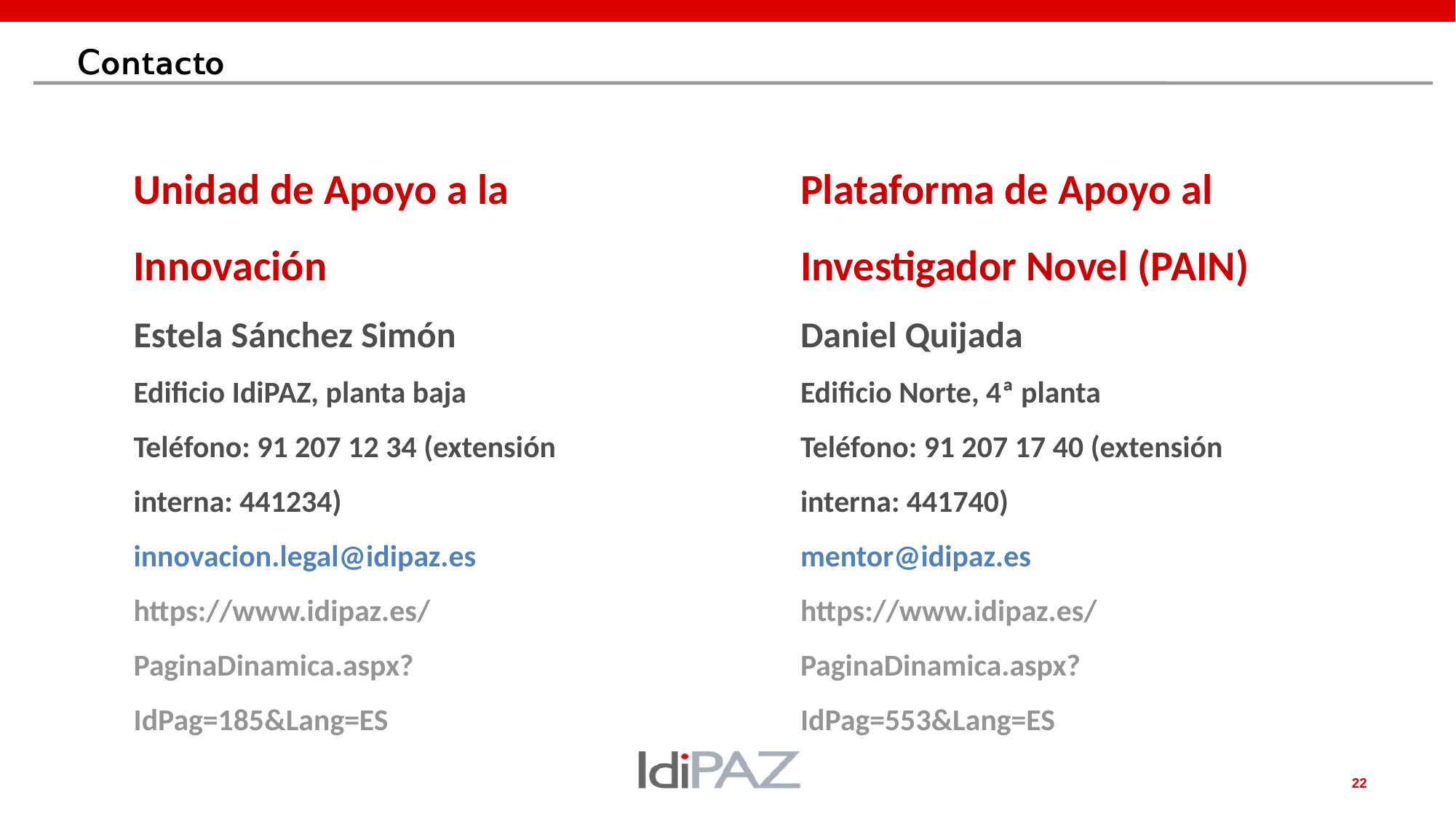

# Contacto
Unidad de Apoyo a la Innovación
Estela Sánchez Simón
Edificio IdiPAZ, planta baja
Teléfono: 91 207 12 34 (extensión interna: 441234)
innovacion.legal@idipaz.es
https://www.idipaz.es/PaginaDinamica.aspx?IdPag=185&Lang=ES
Plataforma de Apoyo al Investigador Novel (PAIN)
Daniel Quijada
Edificio Norte, 4ª planta
Teléfono: 91 207 17 40 (extensión interna: 441740)
mentor@idipaz.es
https://www.idipaz.es/PaginaDinamica.aspx?IdPag=553&Lang=ES